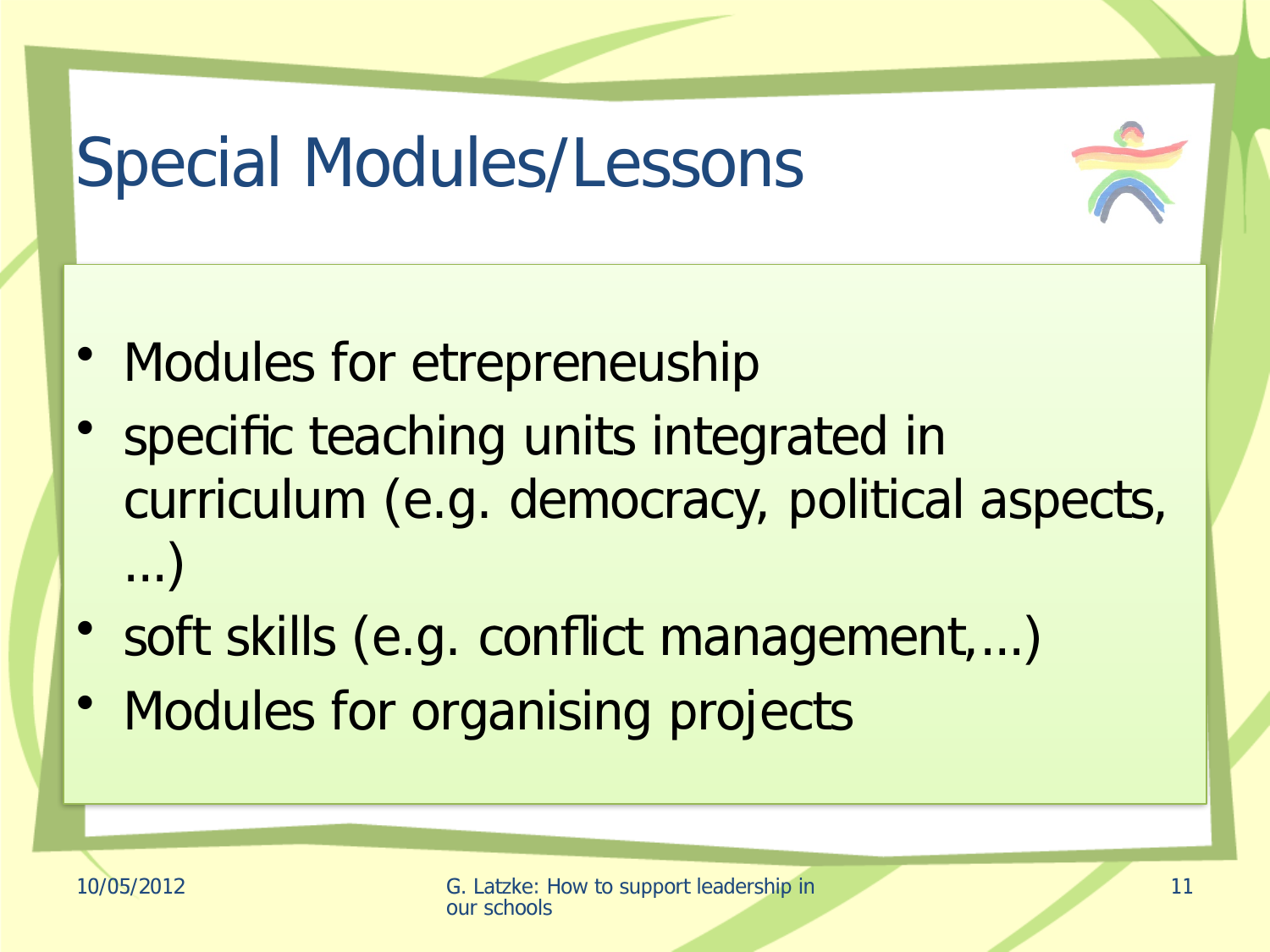

# Special Modules/Lessons
Modules for etrepreneuship
specific teaching units integrated in curriculum (e.g. democracy, political aspects,…)
soft skills (e.g. conflict management,…)
Modules for organising projects
10/05/2012
G. Latzke: How to support leadership in our schools
11